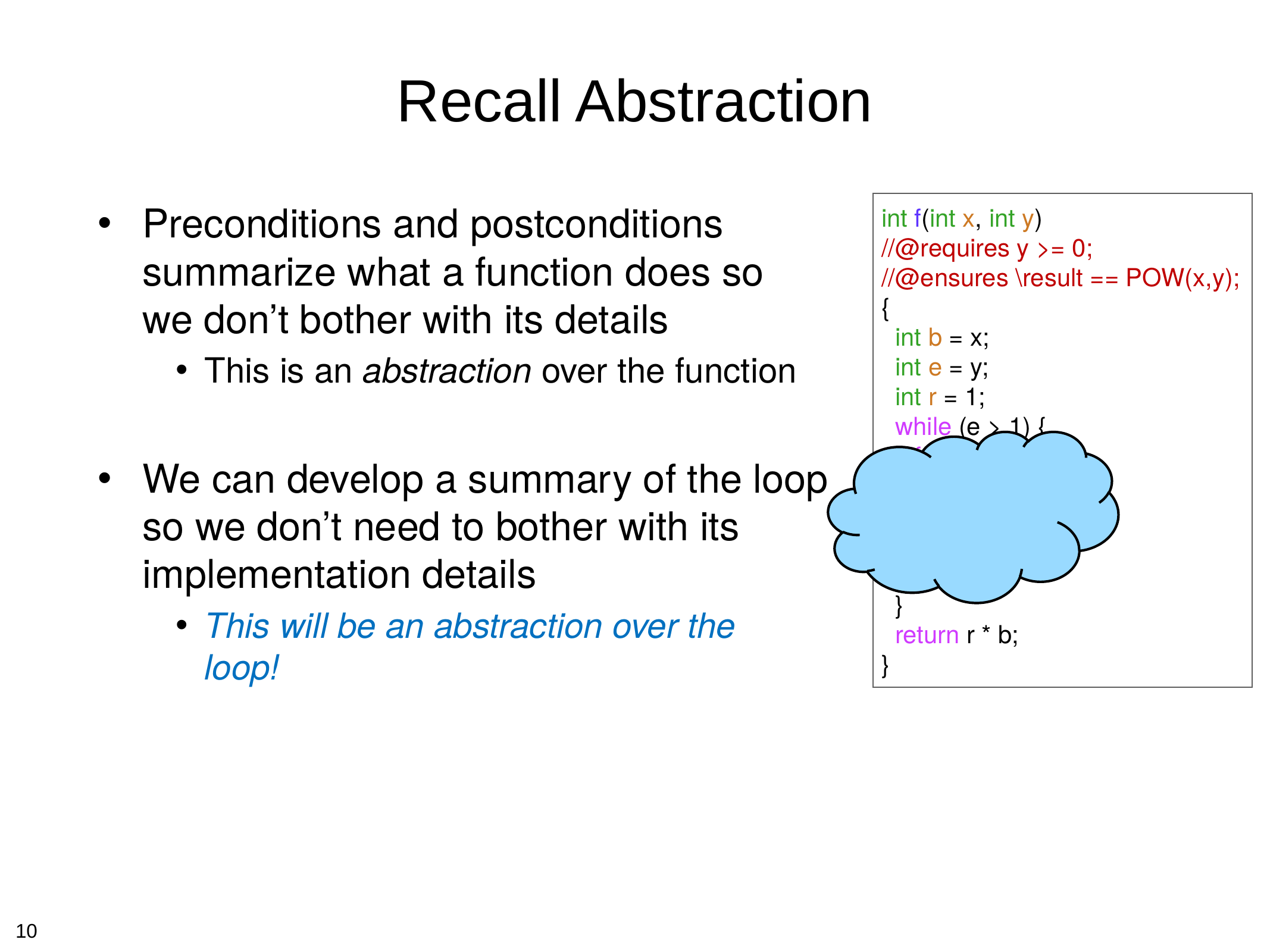

# Recall Abstraction
int f(int x, int y)
//@requires y >= 0;
//@ensures \result == POW(x,y);
{
  int b = x;
  int e = y;
  int r = 1;
  while (e > 1) {
    if (e % 2 == 1) {
      r = b * r;
    }
    b = b * b;
    e = e / 2;
  }
  return r * b;
}
Preconditions and postconditions
summarize what a function does so
we don’t bother with its details
This is an abstraction over the function

We can develop a summary of the loop
so we don’t need to bother with its
implementation details
This will be an abstraction over the
loop!

10